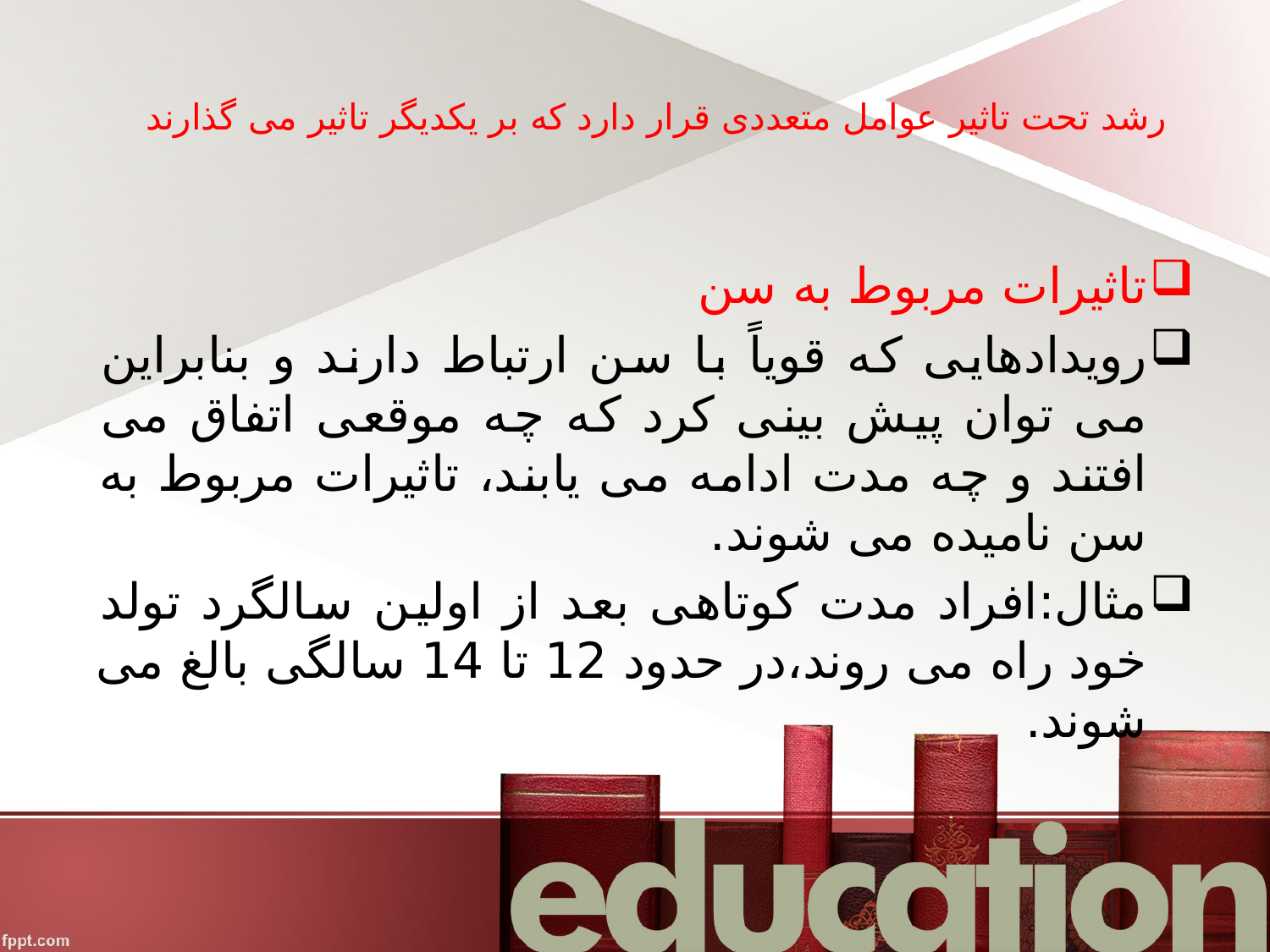

# رشد تحت تاثیر عوامل متعددی قرار دارد که بر یکدیگر تاثیر می گذارند

تاثیرات مربوط به سن
رویدادهایی که قویاً با سن ارتباط دارند و بنابراین می توان پیش بینی کرد که چه موقعی اتفاق می افتند و چه مدت ادامه می یابند، تاثیرات مربوط به سن نامیده می شوند.
مثال:افراد مدت کوتاهی بعد از اولین سالگرد تولد خود راه می روند،در حدود 12 تا 14 سالگی بالغ می شوند.